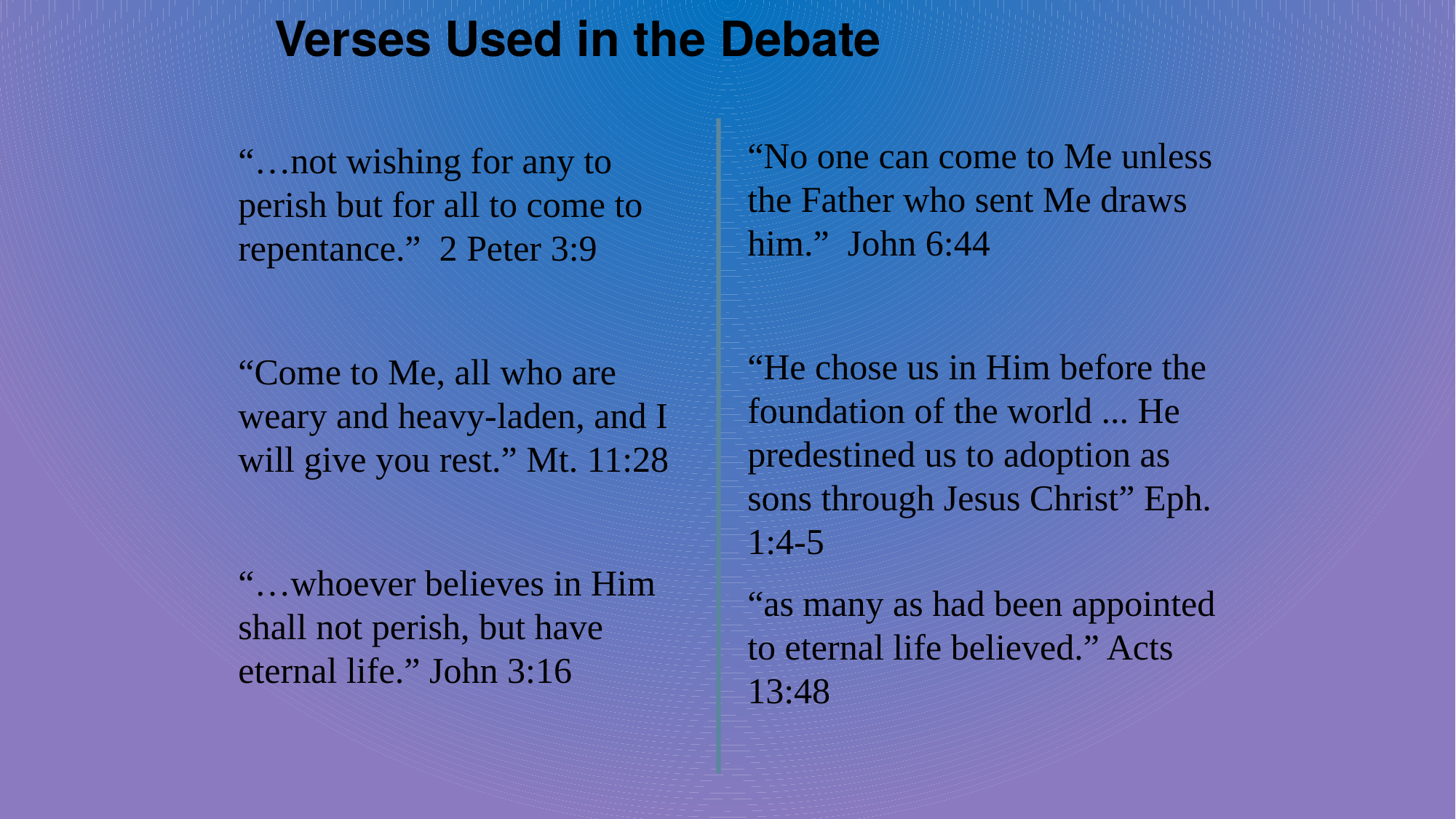

# Verses Used in the Debate

“No one can come to Me unless the Father who sent Me draws him.”  John 6:44

“He chose us in Him before the foundation of the world ... He predestined us to adoption as sons through Jesus Christ” Eph. 1:4-5
“as many as had been appointed to eternal life believed.” Acts 13:48

“…not wishing for any to perish but for all to come to repentance.”  2 Peter 3:9

“Come to Me, all who are weary and heavy-laden, and I will give you rest.” Mt. 11:28

“…whoever believes in Him shall not perish, but have eternal life.” John 3:16